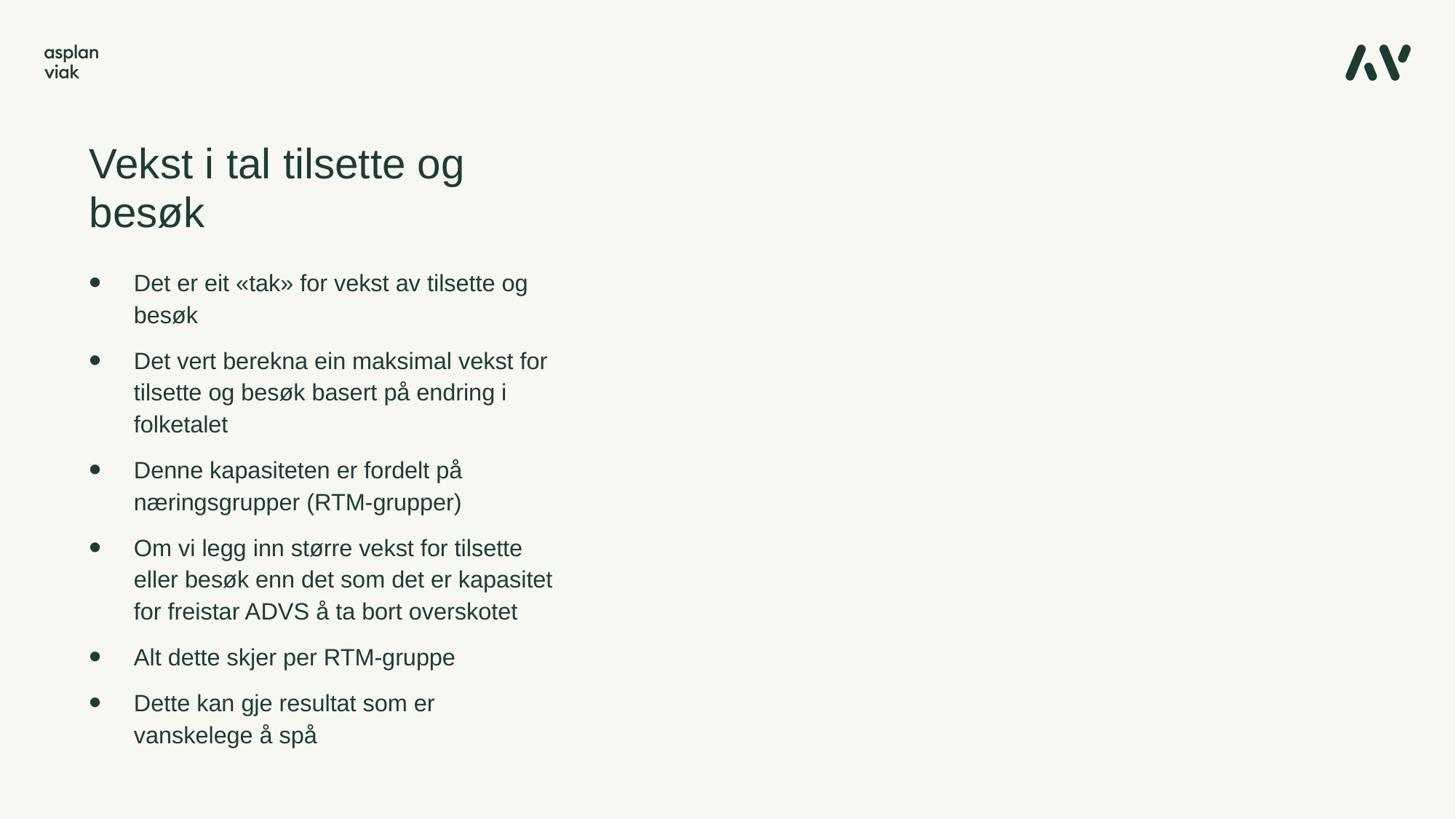

# Vekst i tal tilsette og besøk

Det er eit «tak» for vekst av tilsette og besøk
Det vert berekna ein maksimal vekst for tilsette og besøk basert på endring i folketalet
Denne kapasiteten er fordelt på næringsgrupper (RTM-grupper)
Om vi legg inn større vekst for tilsette eller besøk enn det som det er kapasitet for freistar ADVS å ta bort overskotet
Alt dette skjer per RTM-gruppe
Dette kan gje resultat som er vanskelege å spå